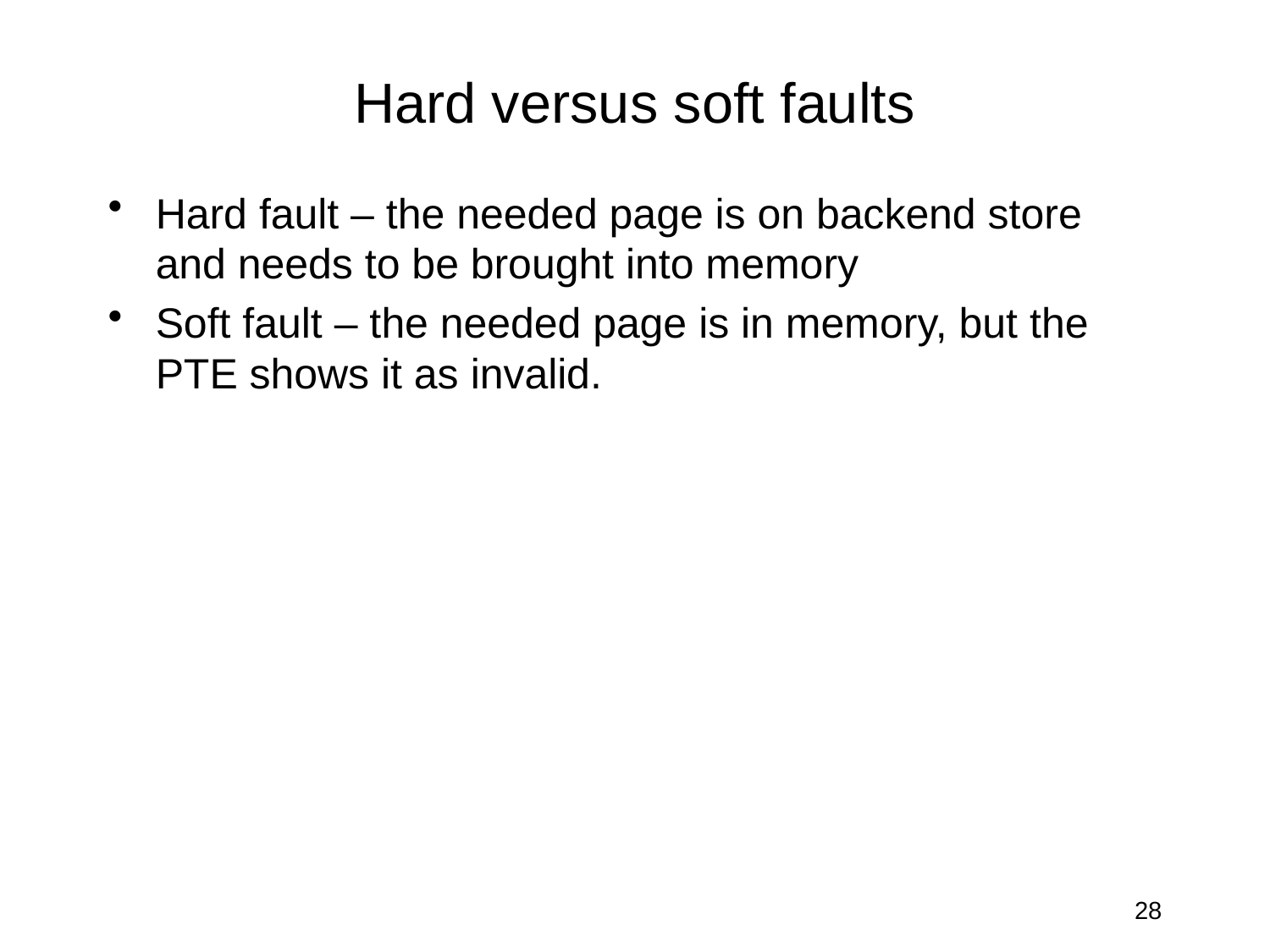

# Hard versus soft faults
Hard fault – the needed page is on backend store and needs to be brought into memory
Soft fault – the needed page is in memory, but the PTE shows it as invalid.

28